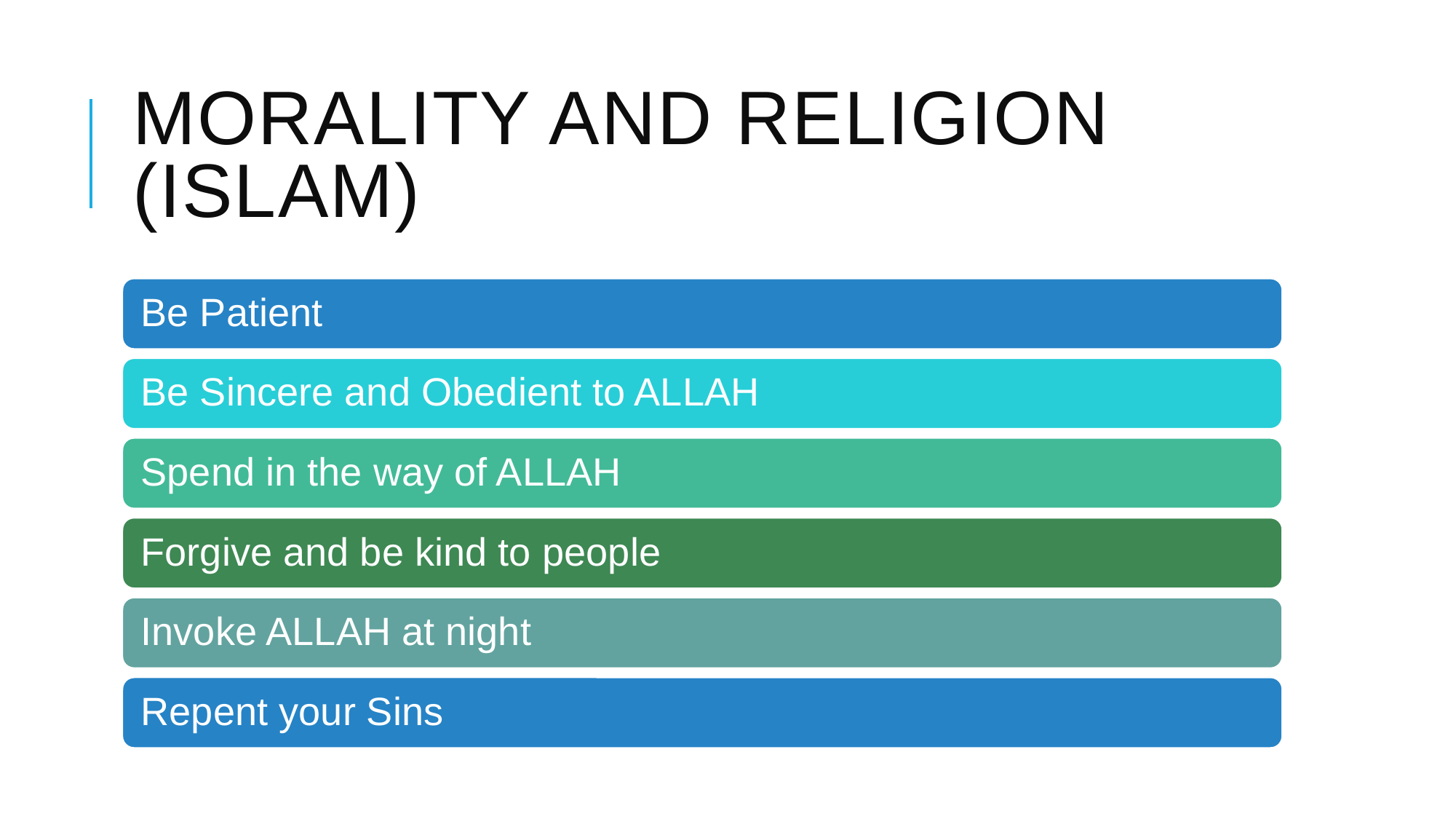

# Morality and Religion (Islam)
Be Patient
Be Sincere and Obedient to ALLAH
Spend in the way of ALLAH
Forgive and be kind to people
Invoke ALLAH at night
Repent your Sins